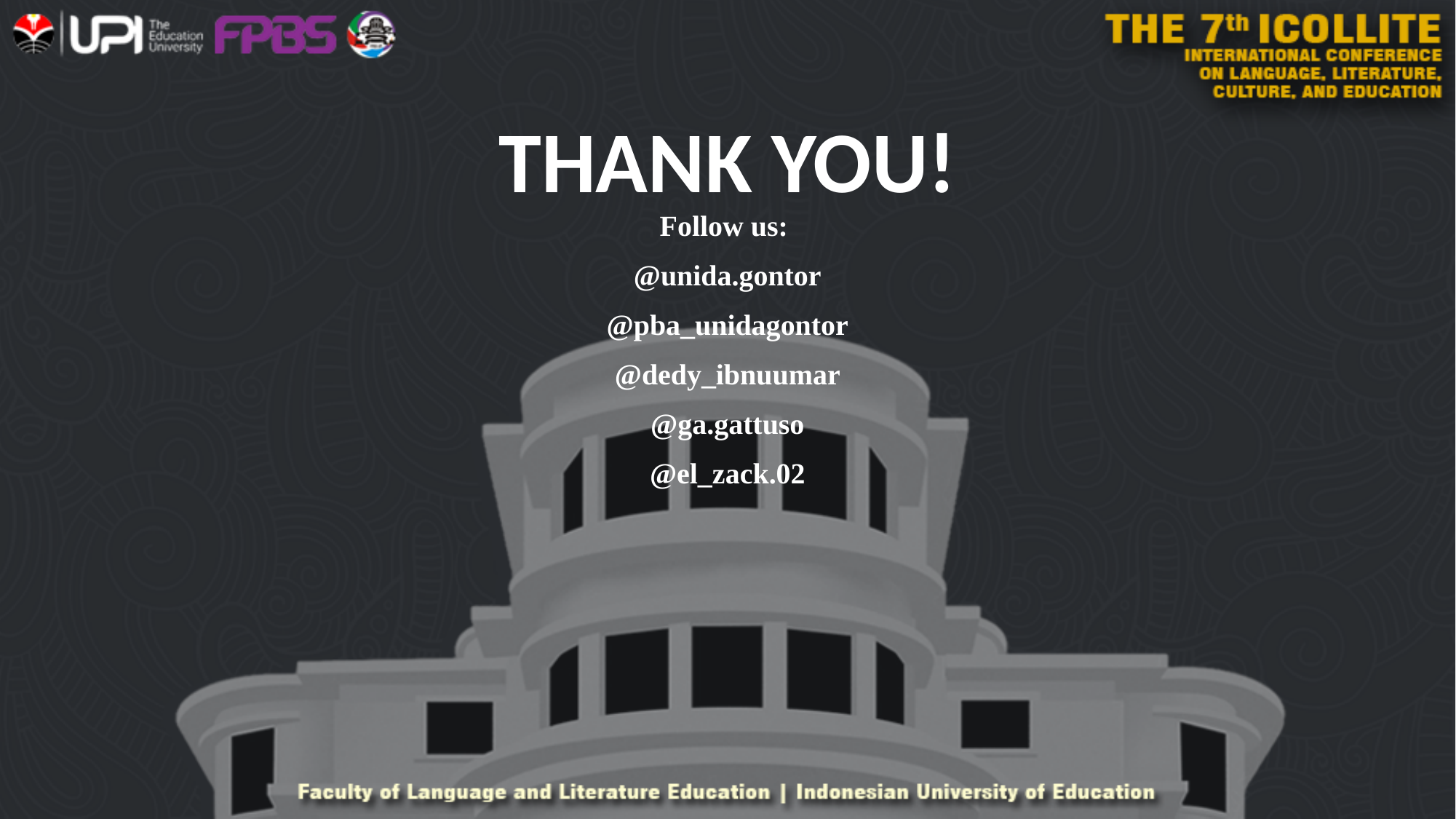

# THANK YOU!

Follow us:
@unida.gontor
@pba_unidagontor
@dedy_ibnuumar
@ga.gattuso
@el_zack.02